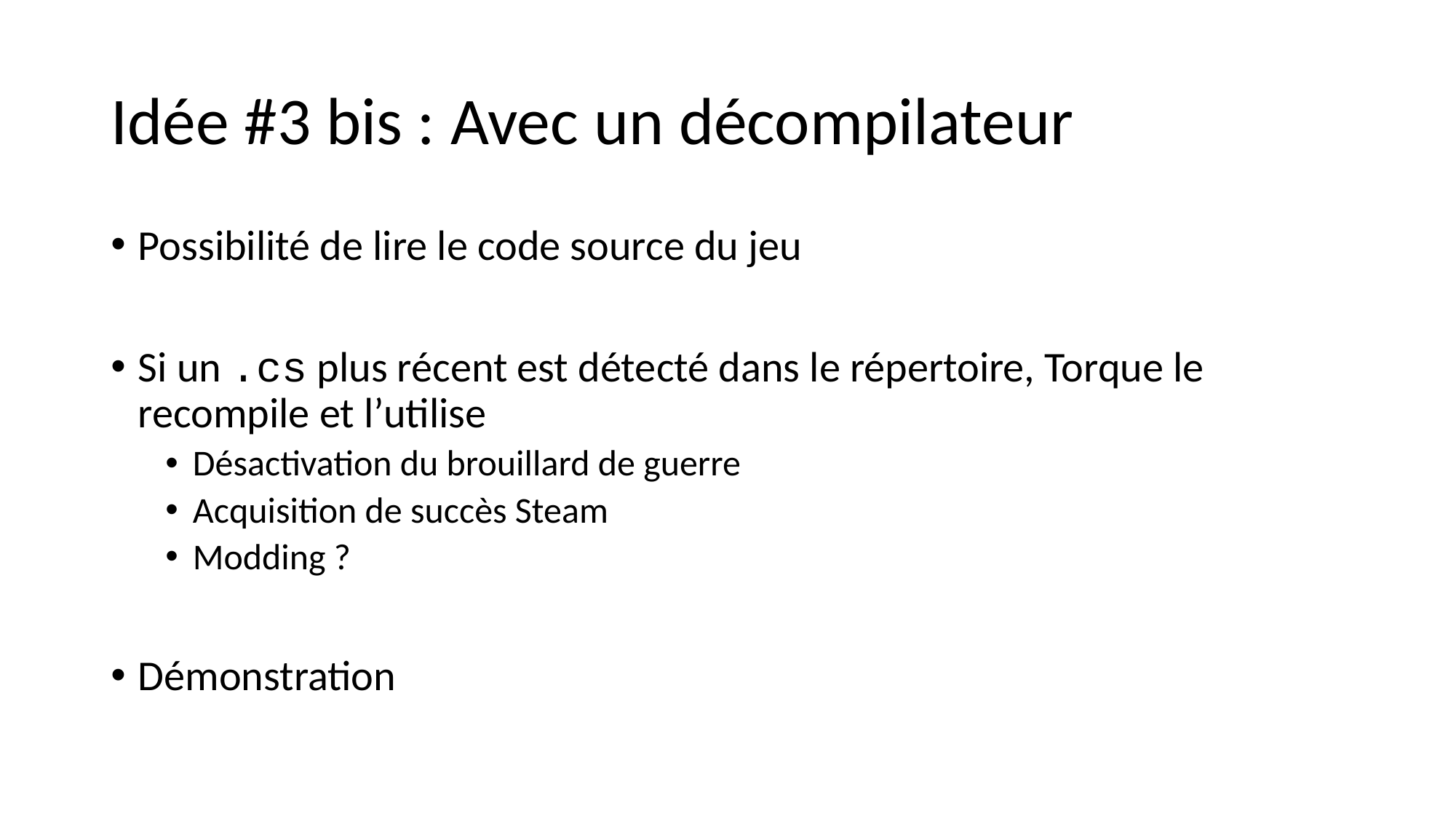

# Idée #3 bis : Avec un décompilateur
Possibilité de lire le code source du jeu

Si un .cs plus récent est détecté dans le répertoire, Torque le recompile et l’utilise
Désactivation du brouillard de guerre
Acquisition de succès Steam
Modding ?

Démonstration